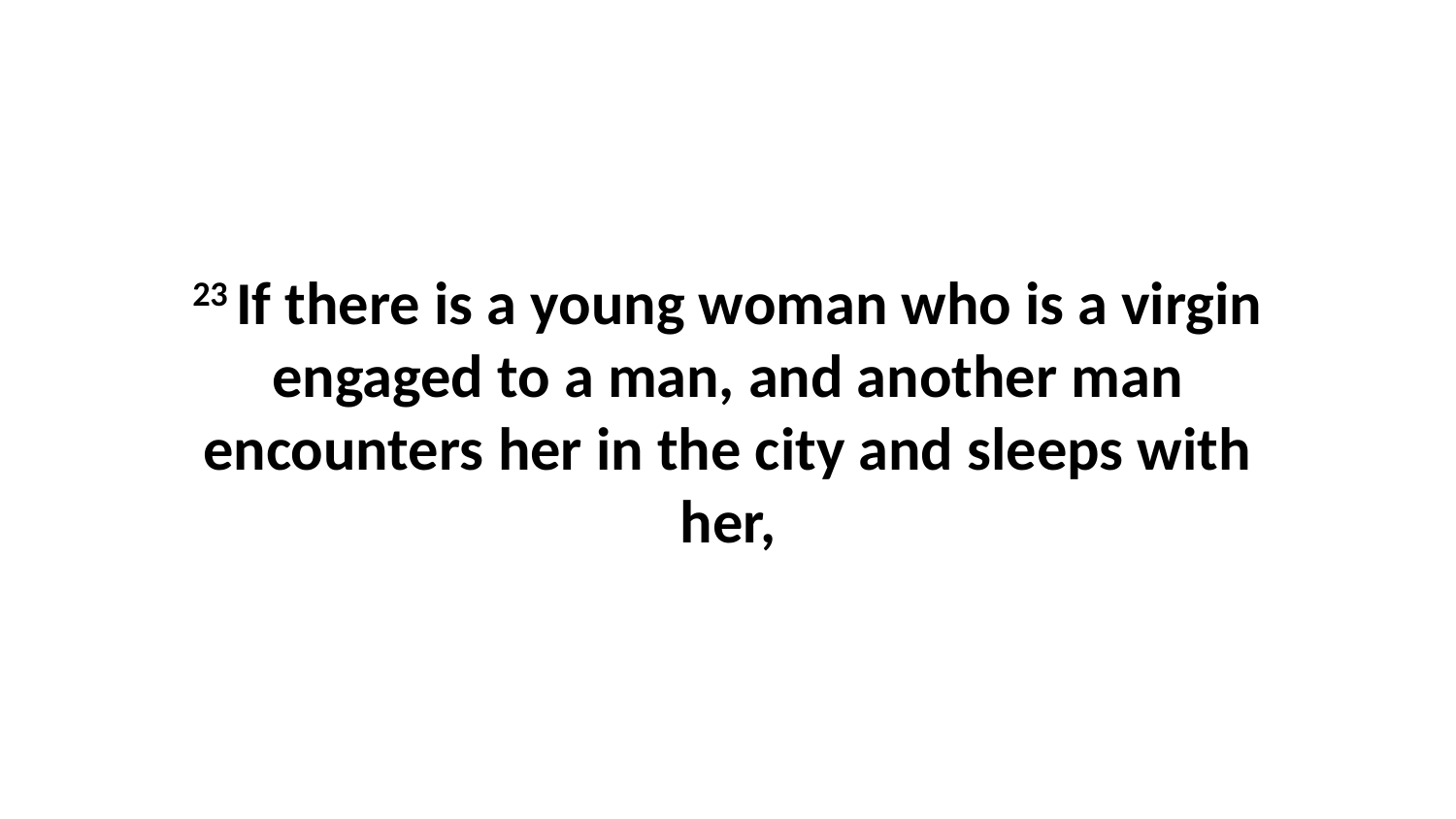

23 If there is a young woman who is a virgin engaged to a man, and another man encounters her in the city and sleeps with her,